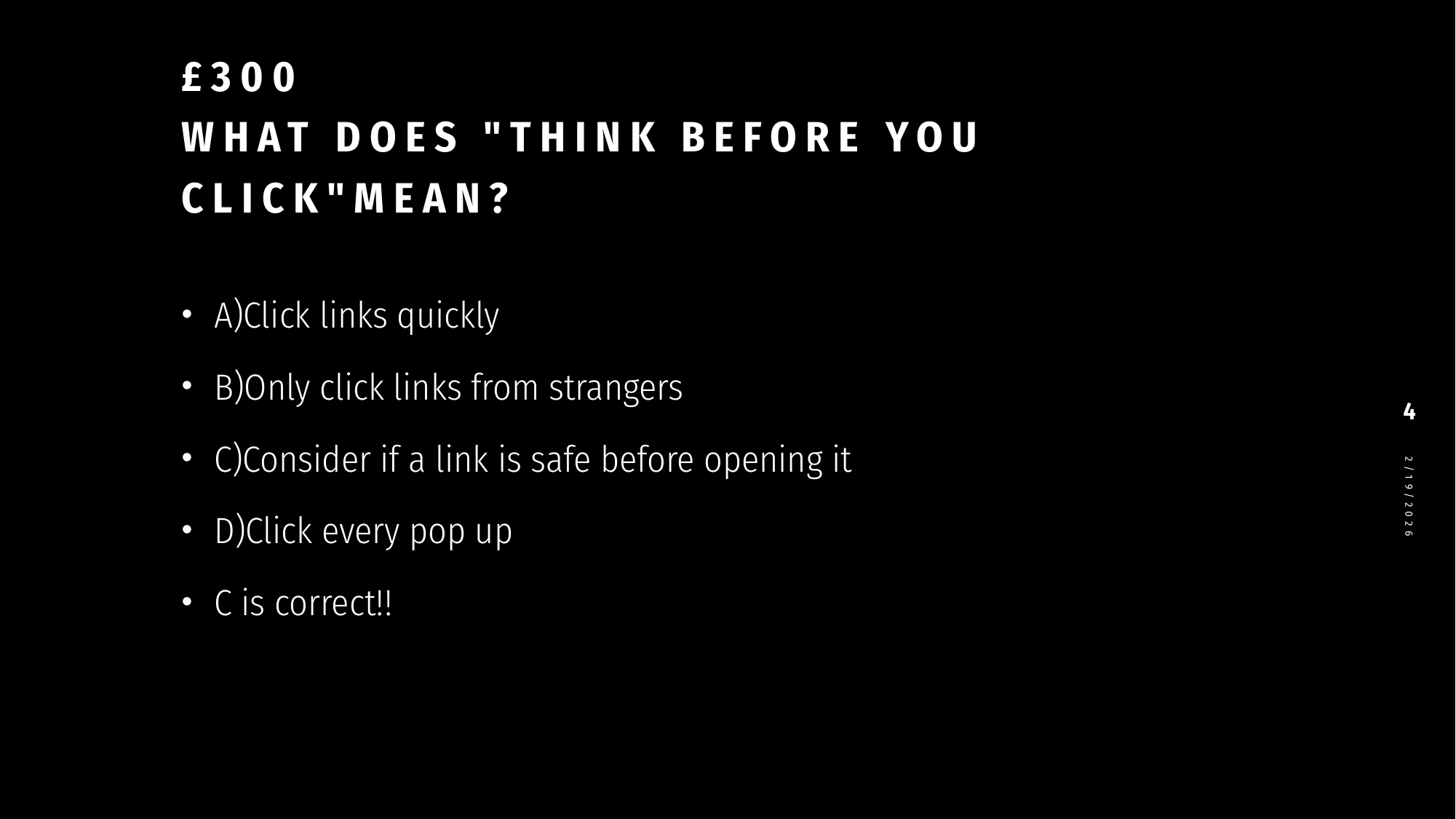

# £300 what does "think before you click"mean?

A)Click links quickly
B)Only click links from strangers
C)Consider if a link is safe before opening it
D)Click every pop up
C is correct!!
4
2/19/2026